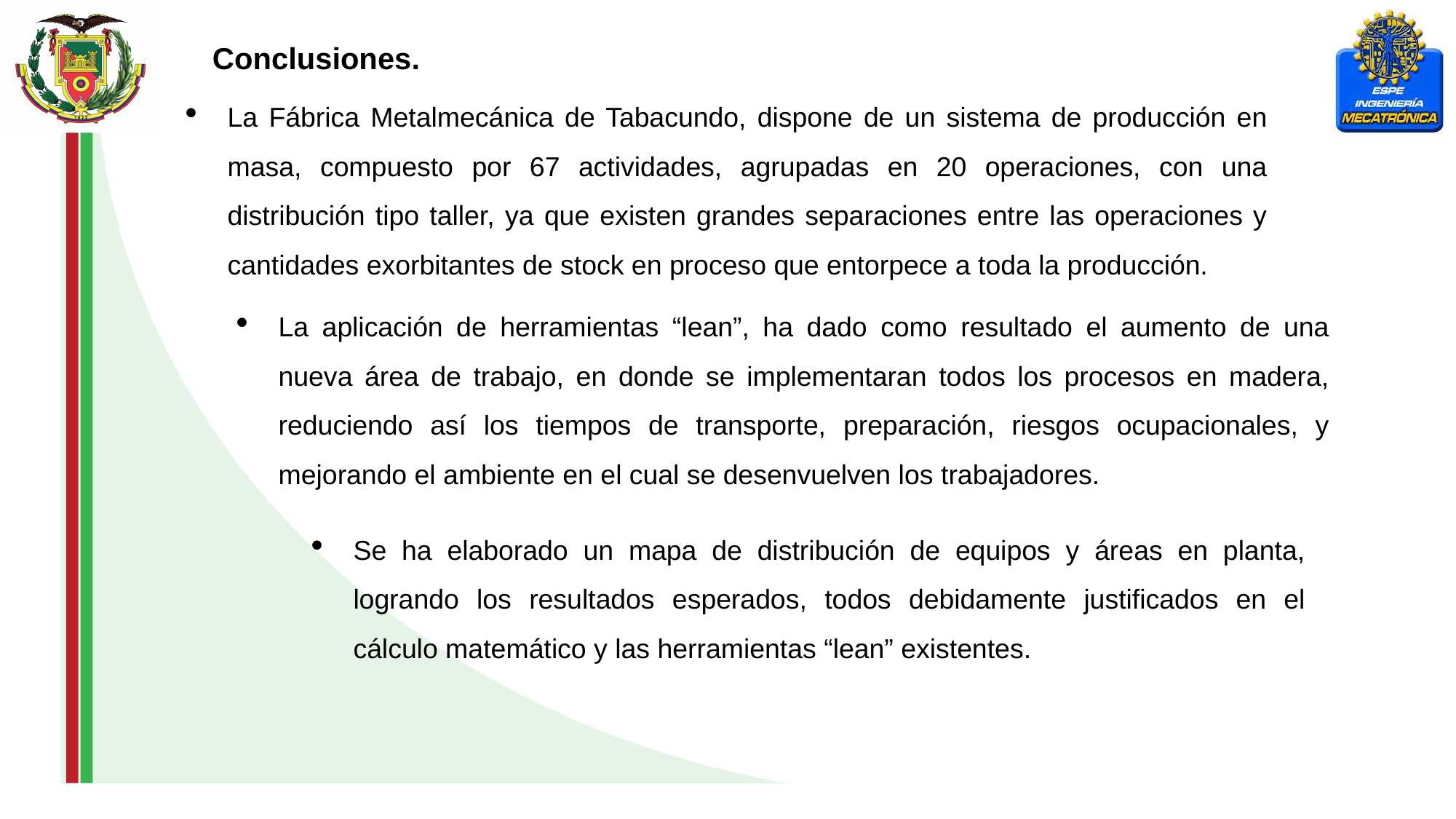

Conclusiones.
La Fábrica Metalmecánica de Tabacundo, dispone de un sistema de producción en masa, compuesto por 67 actividades, agrupadas en 20 operaciones, con una distribución tipo taller, ya que existen grandes separaciones entre las operaciones y cantidades exorbitantes de stock en proceso que entorpece a toda la producción.
La aplicación de herramientas “lean”, ha dado como resultado el aumento de una nueva área de trabajo, en donde se implementaran todos los procesos en madera, reduciendo así los tiempos de transporte, preparación, riesgos ocupacionales, y mejorando el ambiente en el cual se desenvuelven los trabajadores.
Se ha elaborado un mapa de distribución de equipos y áreas en planta, logrando los resultados esperados, todos debidamente justificados en el cálculo matemático y las herramientas “lean” existentes.